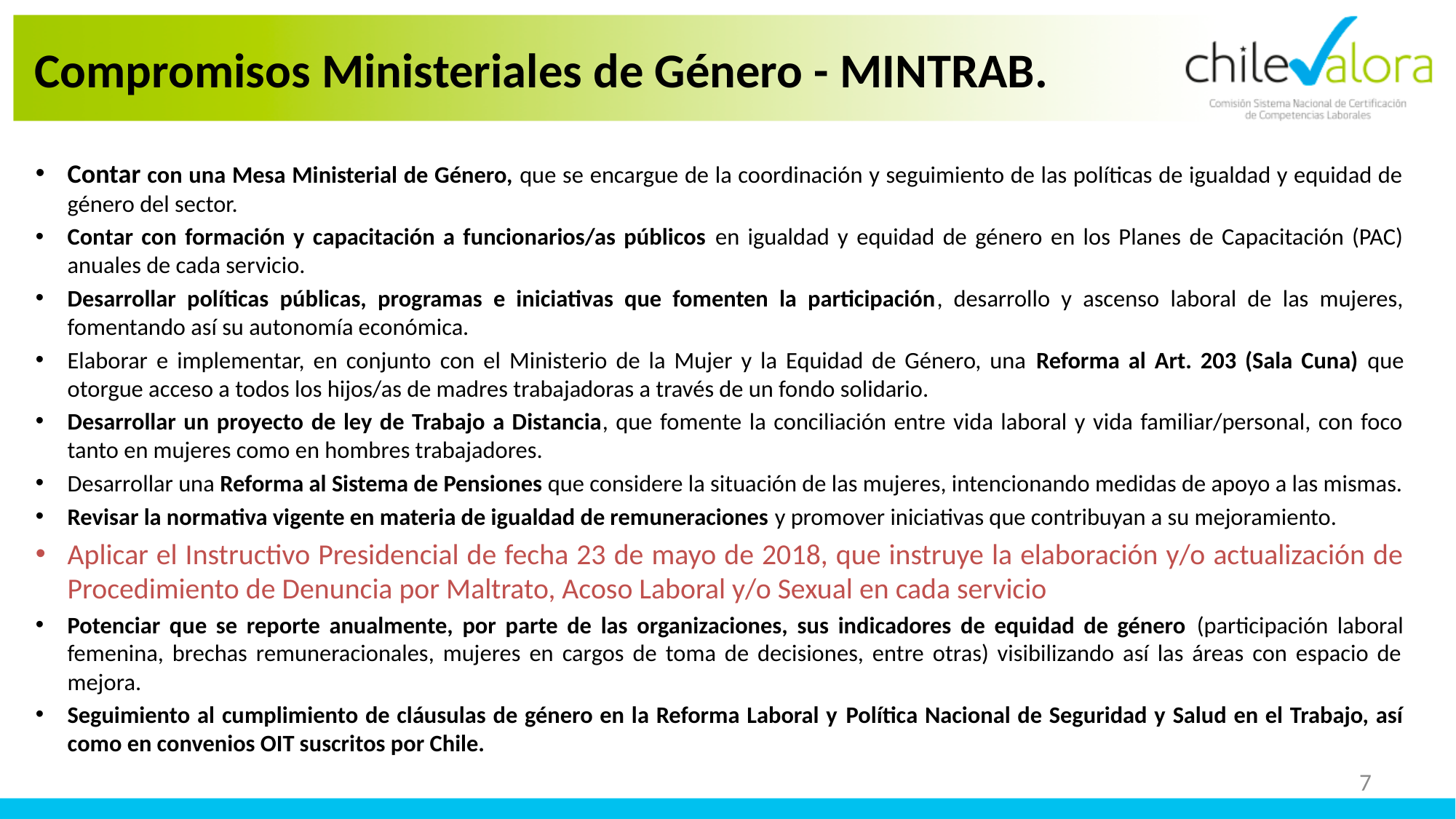

# Compromisos Ministeriales de Género - MINTRAB.

Contar con una Mesa Ministerial de Género, que se encargue de la coordinación y seguimiento de las políticas de igualdad y equidad de género del sector.
Contar con formación y capacitación a funcionarios/as públicos en igualdad y equidad de género en los Planes de Capacitación (PAC) anuales de cada servicio.
Desarrollar políticas públicas, programas e iniciativas que fomenten la participación, desarrollo y ascenso laboral de las mujeres, fomentando así su autonomía económica.
Elaborar e implementar, en conjunto con el Ministerio de la Mujer y la Equidad de Género, una Reforma al Art. 203 (Sala Cuna) que otorgue acceso a todos los hijos/as de madres trabajadoras a través de un fondo solidario.
Desarrollar un proyecto de ley de Trabajo a Distancia, que fomente la conciliación entre vida laboral y vida familiar/personal, con foco tanto en mujeres como en hombres trabajadores.
Desarrollar una Reforma al Sistema de Pensiones que considere la situación de las mujeres, intencionando medidas de apoyo a las mismas.
Revisar la normativa vigente en materia de igualdad de remuneraciones y promover iniciativas que contribuyan a su mejoramiento.
Aplicar el Instructivo Presidencial de fecha 23 de mayo de 2018, que instruye la elaboración y/o actualización de Procedimiento de Denuncia por Maltrato, Acoso Laboral y/o Sexual en cada servicio
Potenciar que se reporte anualmente, por parte de las organizaciones, sus indicadores de equidad de género (participación laboral femenina, brechas remuneracionales, mujeres en cargos de toma de decisiones, entre otras) visibilizando así las áreas con espacio de mejora.
Seguimiento al cumplimiento de cláusulas de género en la Reforma Laboral y Política Nacional de Seguridad y Salud en el Trabajo, así como en convenios OIT suscritos por Chile.

7